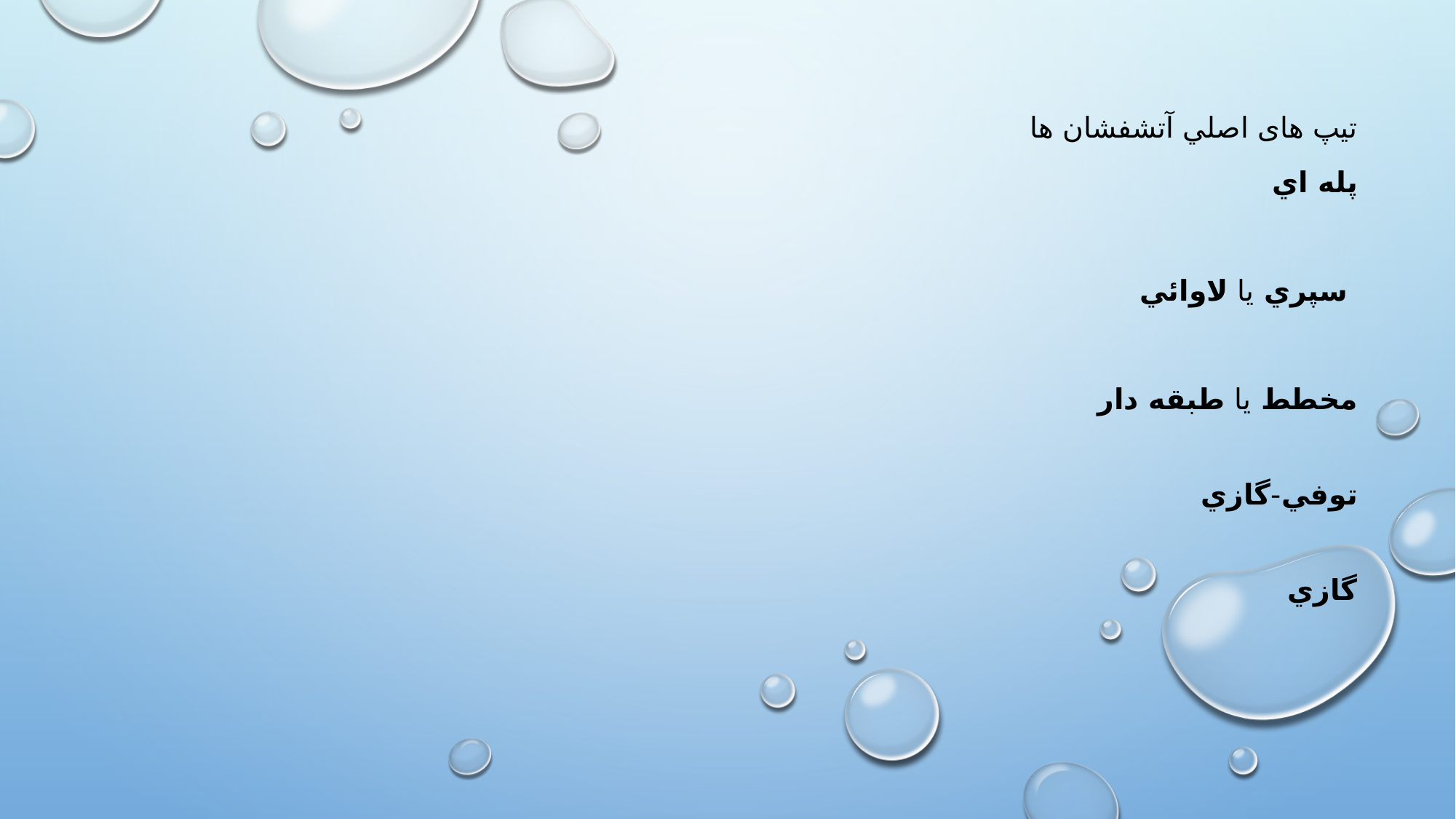

تيپ های اصلي آتشفشان ها
پله اي

 سپري يا لاوائي

مخطط يا طبقه دار
توفي-گازي
گازي